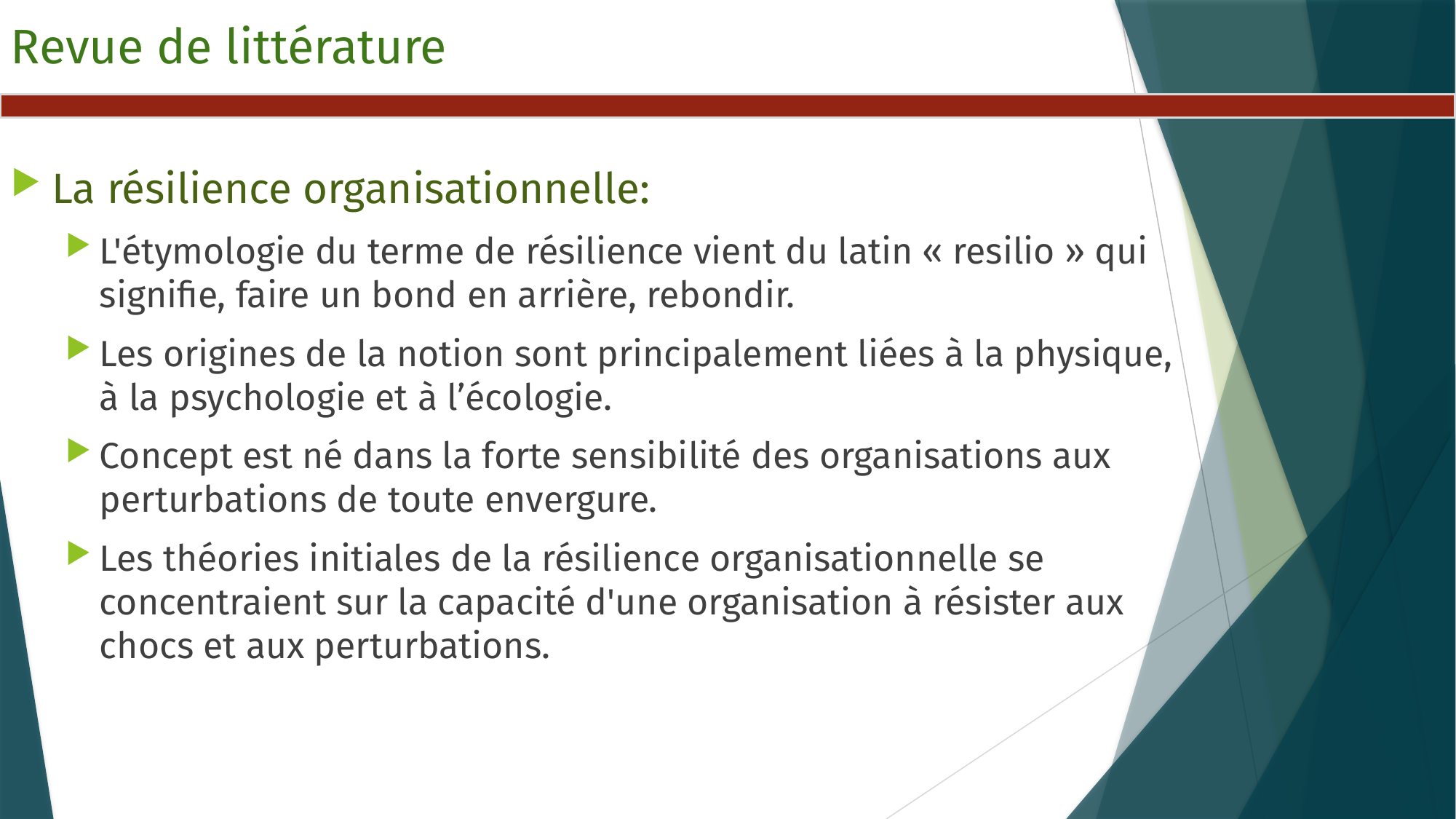

Revue de littérature

La résilience organisationnelle:
L'étymologie du terme de résilience vient du latin « resilio » qui signifie, faire un bond en arrière, rebondir.
Les origines de la notion sont principalement liées à la physique, à la psychologie et à l’écologie.
Concept est né dans la forte sensibilité des organisations aux perturbations de toute envergure.
Les théories initiales de la résilience organisationnelle se concentraient sur la capacité d'une organisation à résister aux chocs et aux perturbations.